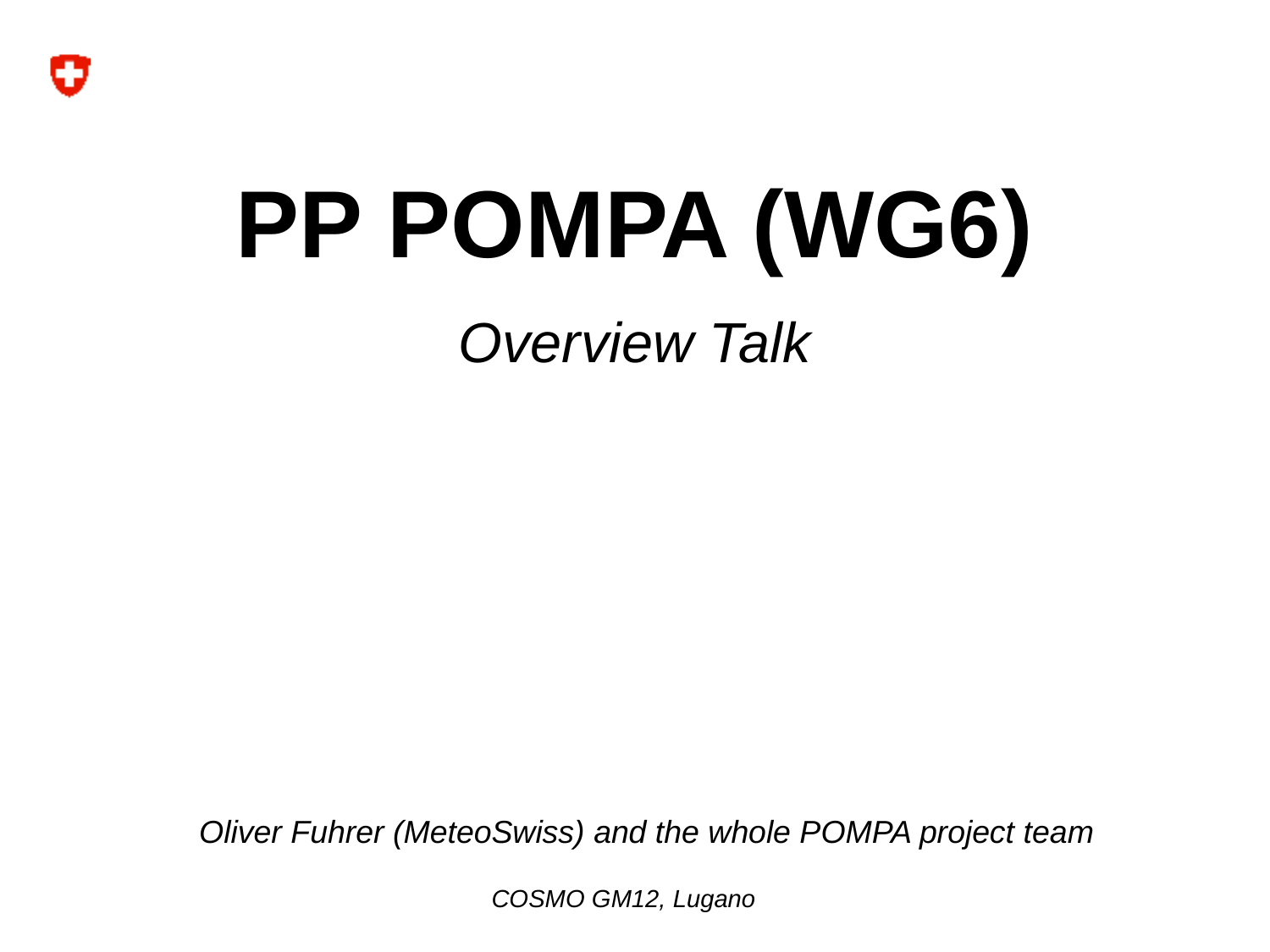

PP POMPA (WG6)
Overview Talk
Oliver Fuhrer (MeteoSwiss) and the whole POMPA project team
COSMO GM12, Lugano